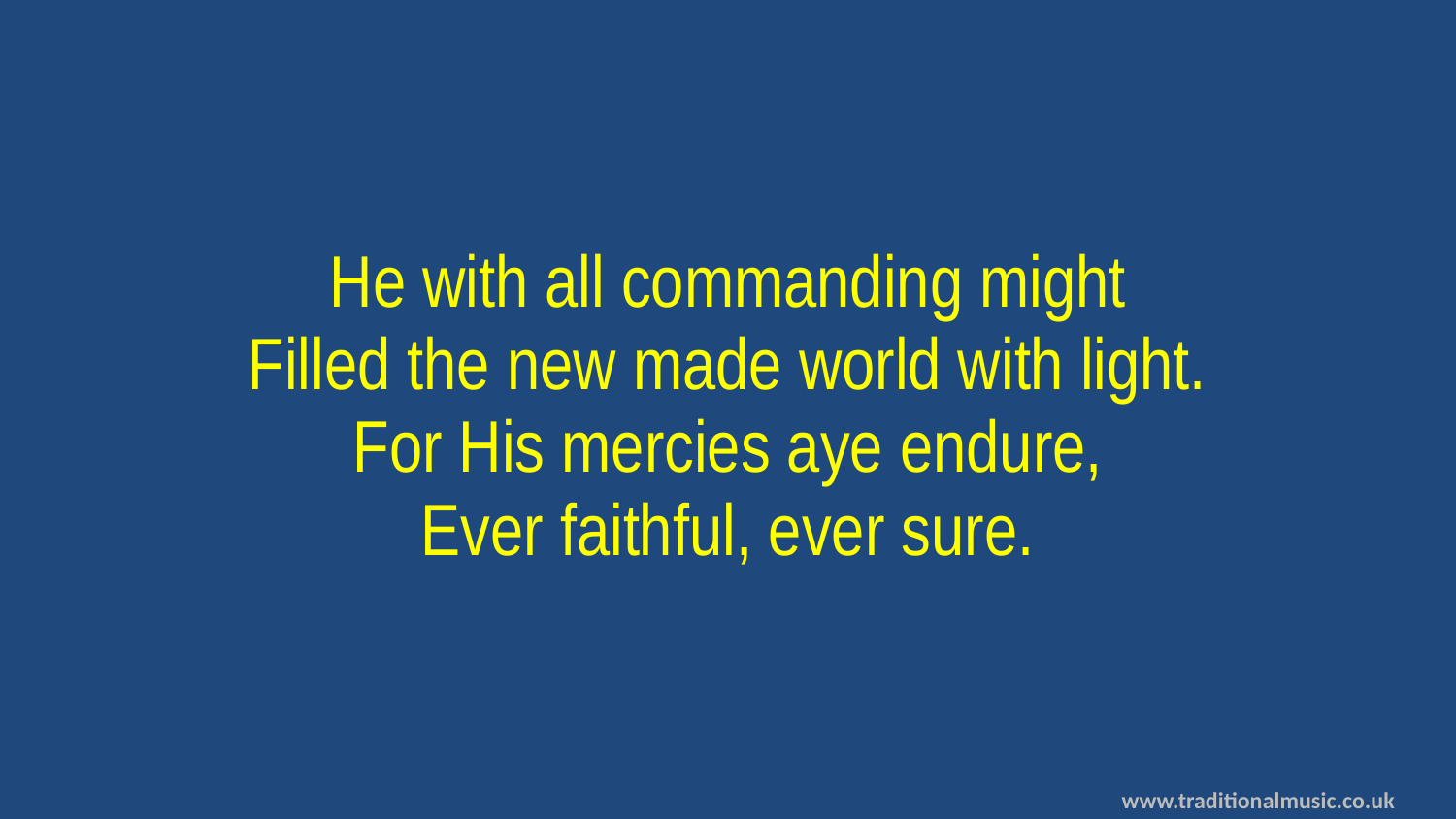

He with all commanding might
Filled the new made world with light.
For His mercies aye endure,
Ever faithful, ever sure.